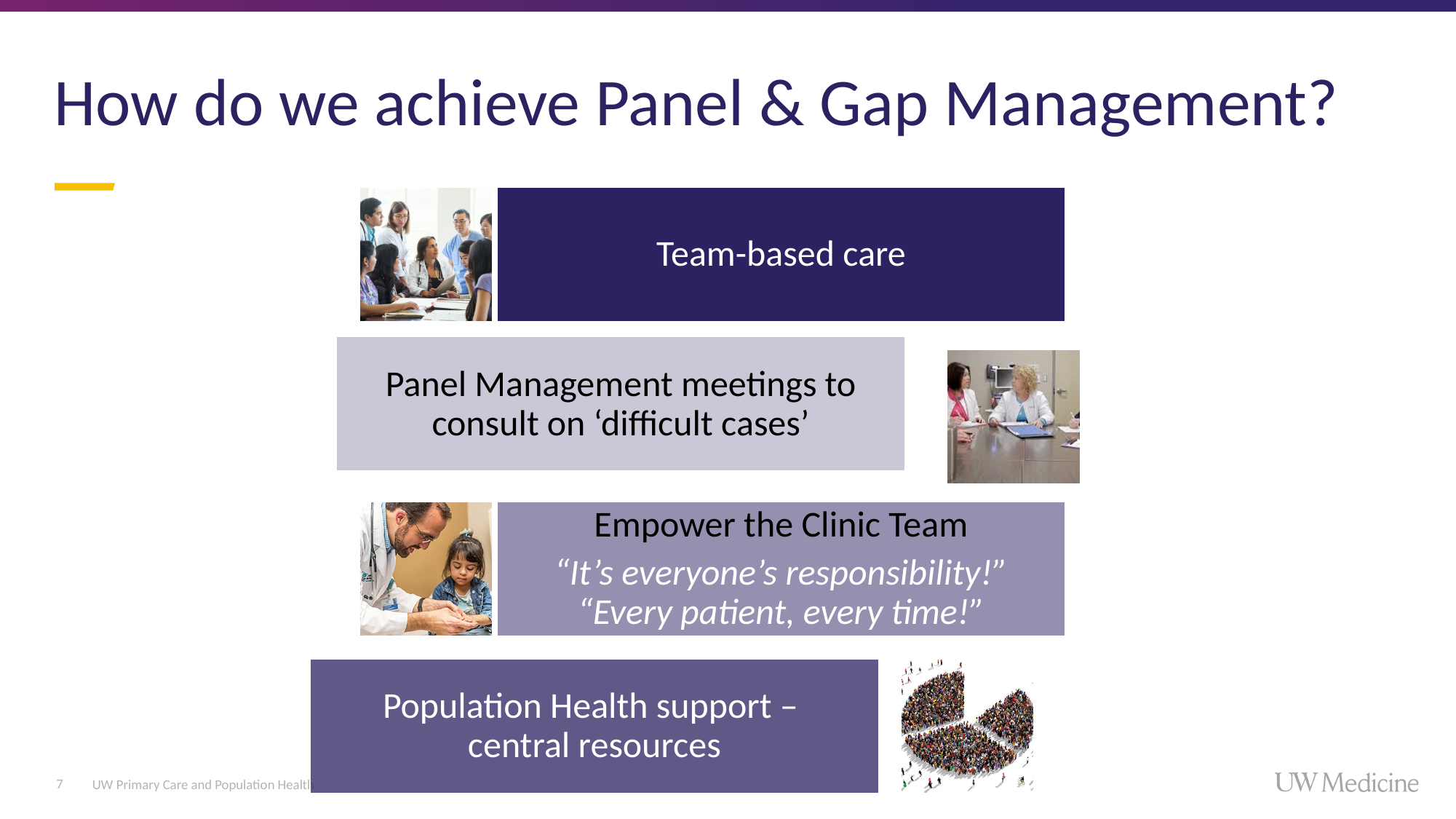

# How do we achieve Panel & Gap Management?
Team-based care
Population Health support –
central resources
Empower the Clinic Team
“It’s everyone’s responsibility!”
“Every patient, every time!”
Panel Management meetings to consult on ‘difficult cases’
7
UW Primary Care and Population Health